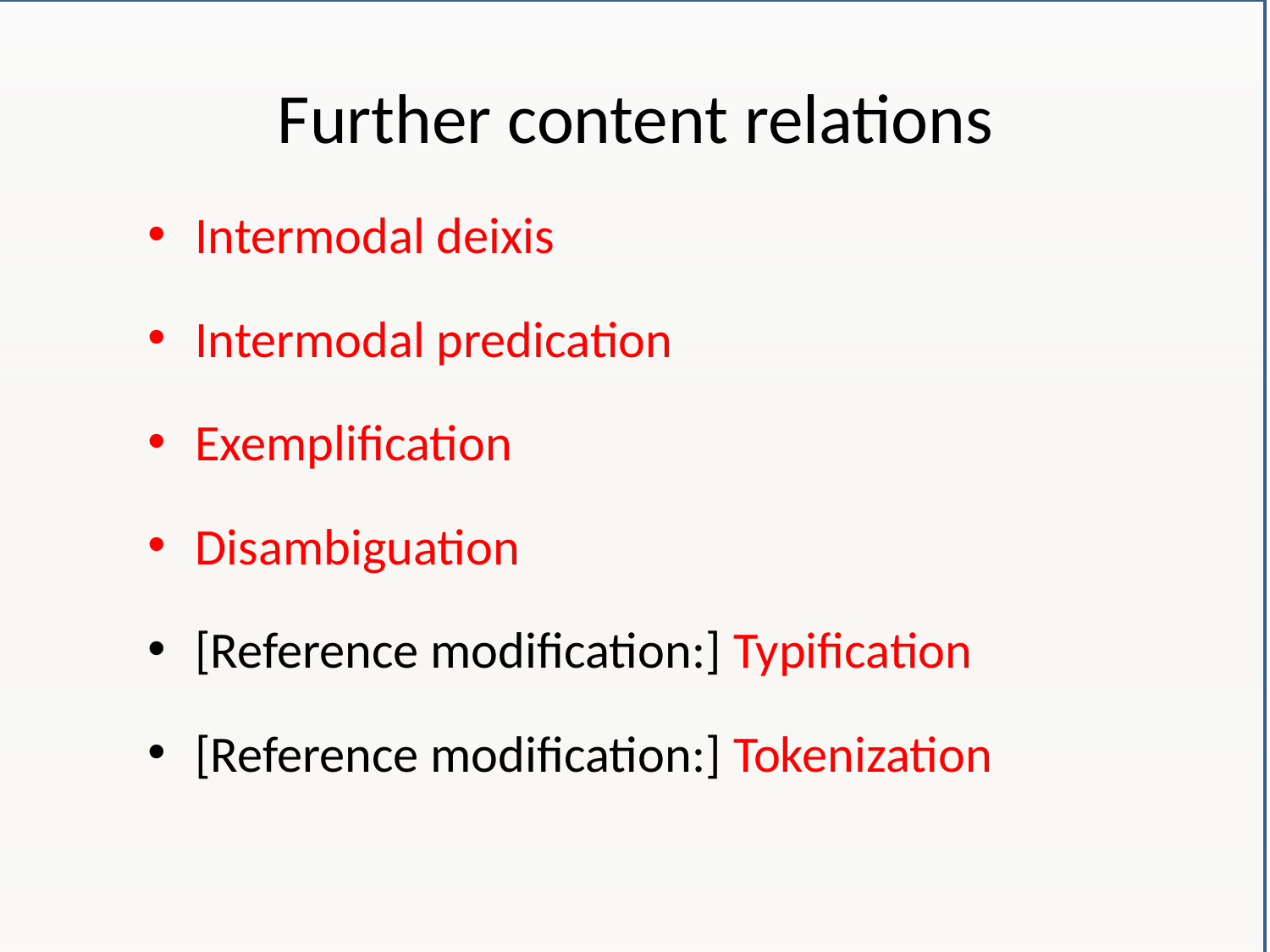

# Further content relations
Intermodal deixis
Intermodal predication
Exemplification
Disambiguation
[Reference modification:] Typification
[Reference modification:] Tokenization